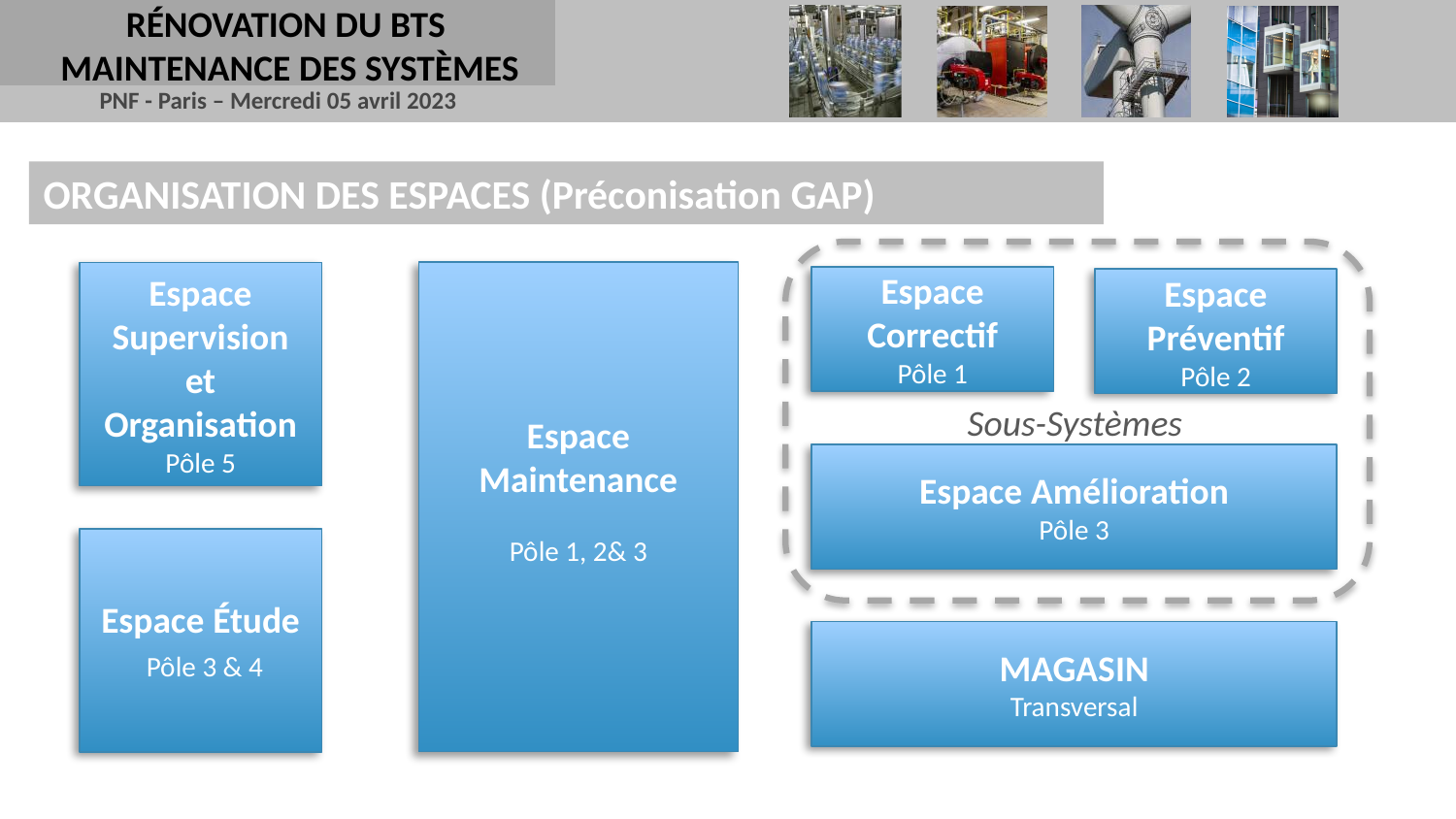

RÉNOVATION DU BTS
MAINTENANCE DES SYSTÈMES
ORGANISATION DES ESPACES (Préconisation GAP)

Espace Maintenance

Pôle 1, 2& 3

Espace Supervision et Organisation Pôle 5
Espace Correctif
Pôle 1
Espace Préventif
Pôle 2
Sous-Systèmes
Espace Amélioration
Pôle 3
Espace Étude
 Pôle 3 & 4
MAGASIN
Transversal